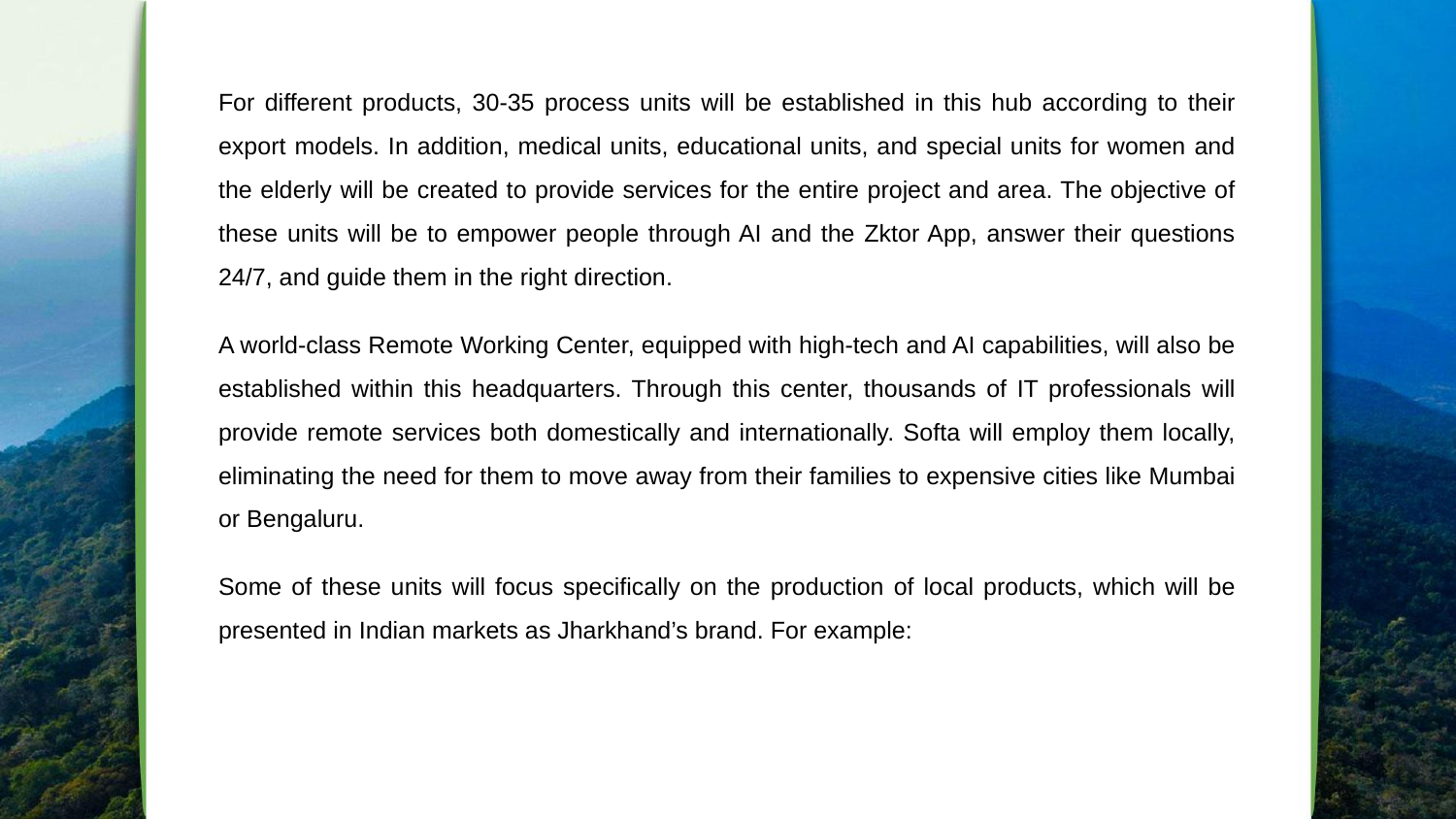

For different products, 30-35 process units will be established in this hub according to their export models. In addition, medical units, educational units, and special units for women and the elderly will be created to provide services for the entire project and area. The objective of these units will be to empower people through AI and the Zktor App, answer their questions 24/7, and guide them in the right direction.
A world-class Remote Working Center, equipped with high-tech and AI capabilities, will also be established within this headquarters. Through this center, thousands of IT professionals will provide remote services both domestically and internationally. Softa will employ them locally, eliminating the need for them to move away from their families to expensive cities like Mumbai or Bengaluru.
Some of these units will focus specifically on the production of local products, which will be presented in Indian markets as Jharkhand’s brand. For example: